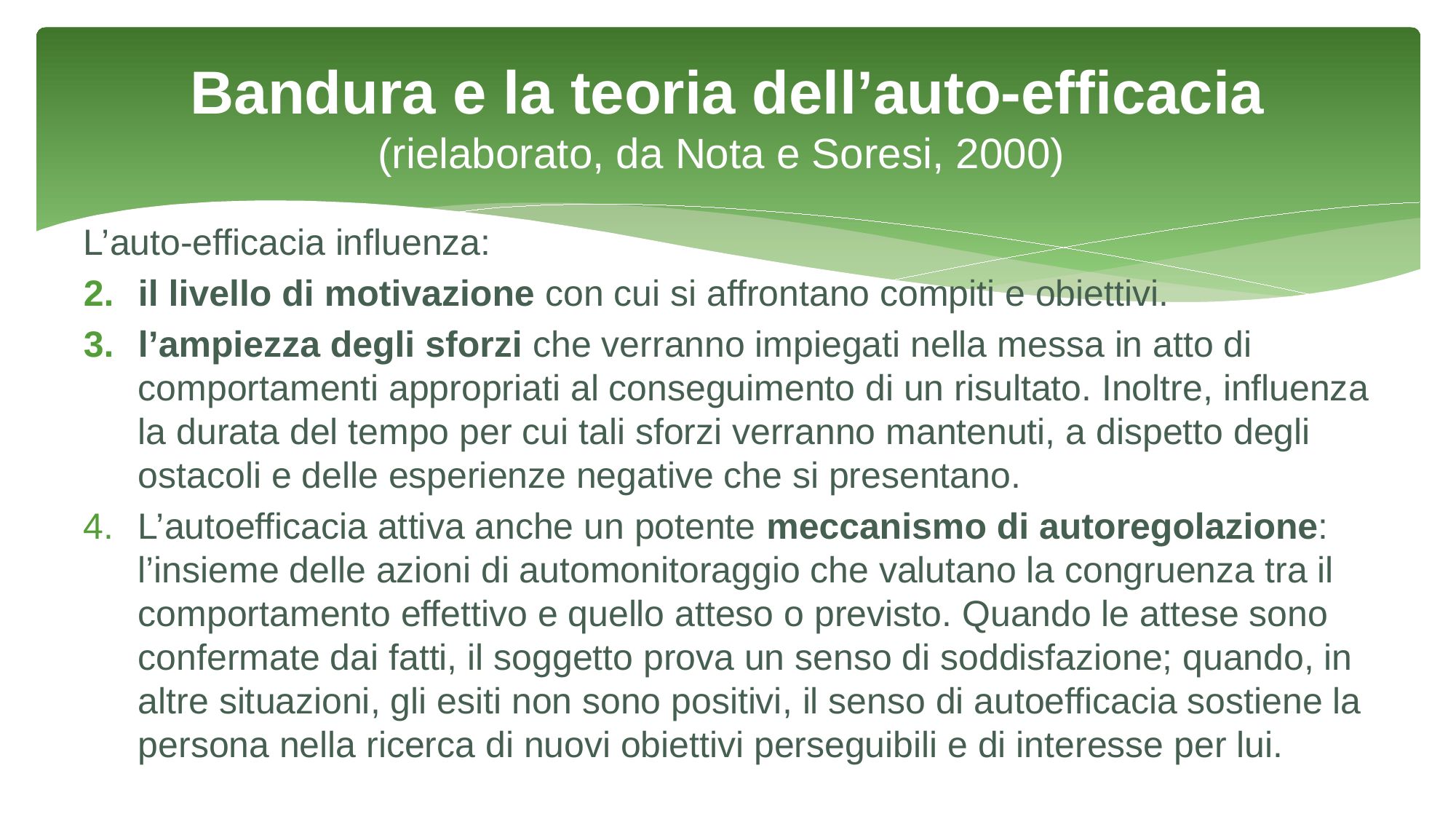

# Bandura e la teoria dell’auto-efficacia (rielaborato, da Nota e Soresi, 2000)
L’auto-efficacia influenza:
il livello di motivazione con cui si affrontano compiti e obiettivi.
l’ampiezza degli sforzi che verranno impiegati nella messa in atto di comportamenti appropriati al conseguimento di un risultato. Inoltre, influenza la durata del tempo per cui tali sforzi verranno mantenuti, a dispetto degli ostacoli e delle esperienze negative che si presentano.
L’autoefficacia attiva anche un potente meccanismo di autoregolazione: l’insieme delle azioni di automonitoraggio che valutano la congruenza tra il comportamento effettivo e quello atteso o previsto. Quando le attese sono confermate dai fatti, il soggetto prova un senso di soddisfazione; quando, in altre situazioni, gli esiti non sono positivi, il senso di autoefficacia sostiene la persona nella ricerca di nuovi obiettivi perseguibili e di interesse per lui.